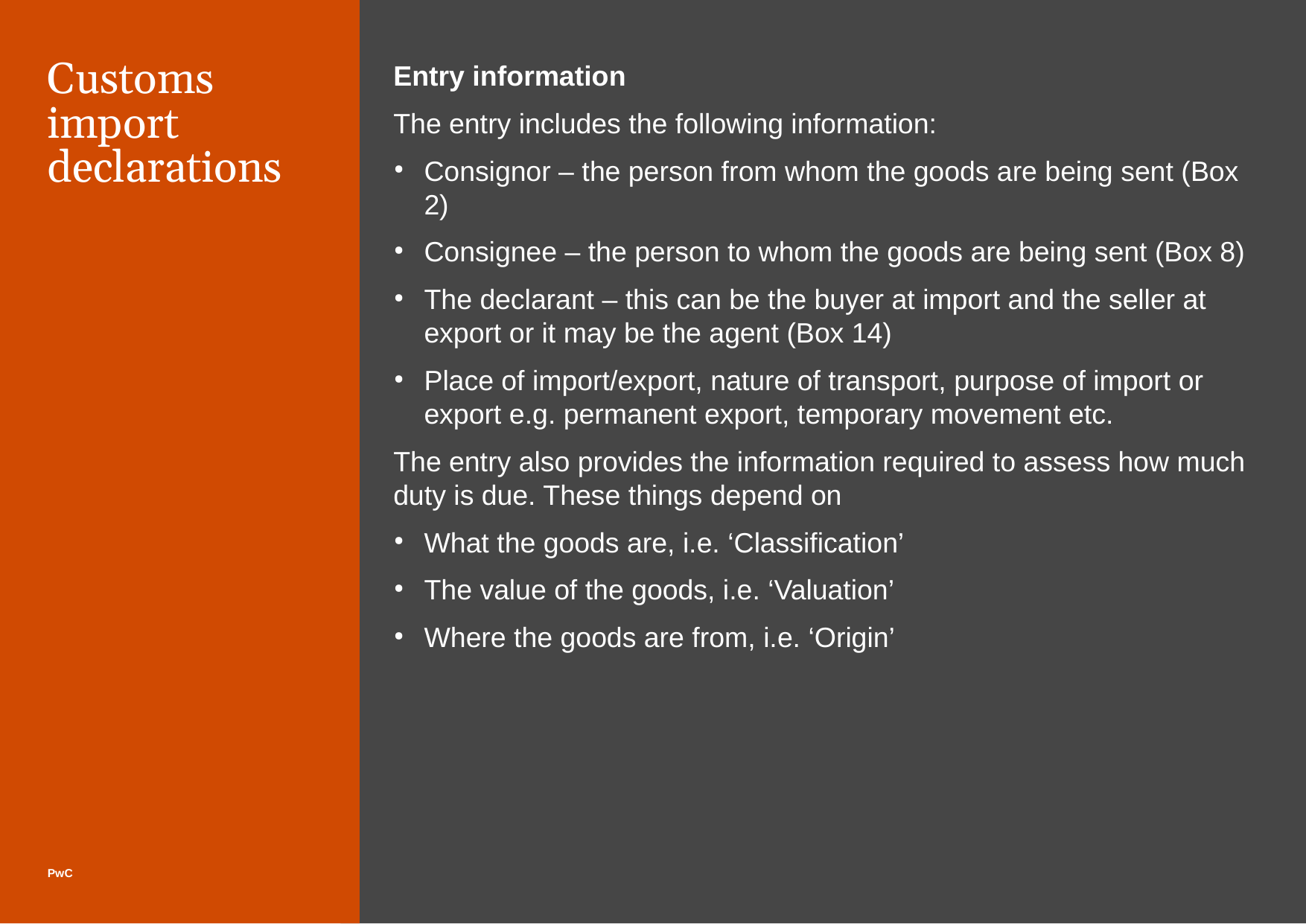

# Customs import declarations
Entry information
The entry includes the following information:
Consignor – the person from whom the goods are being sent (Box 2)
Consignee – the person to whom the goods are being sent (Box 8)
The declarant – this can be the buyer at import and the seller at export or it may be the agent (Box 14)
Place of import/export, nature of transport, purpose of import or export e.g. permanent export, temporary movement etc.
The entry also provides the information required to assess how much duty is due. These things depend on
What the goods are, i.e. ‘Classification’
The value of the goods, i.e. ‘Valuation’
Where the goods are from, i.e. ‘Origin’
PwC
3